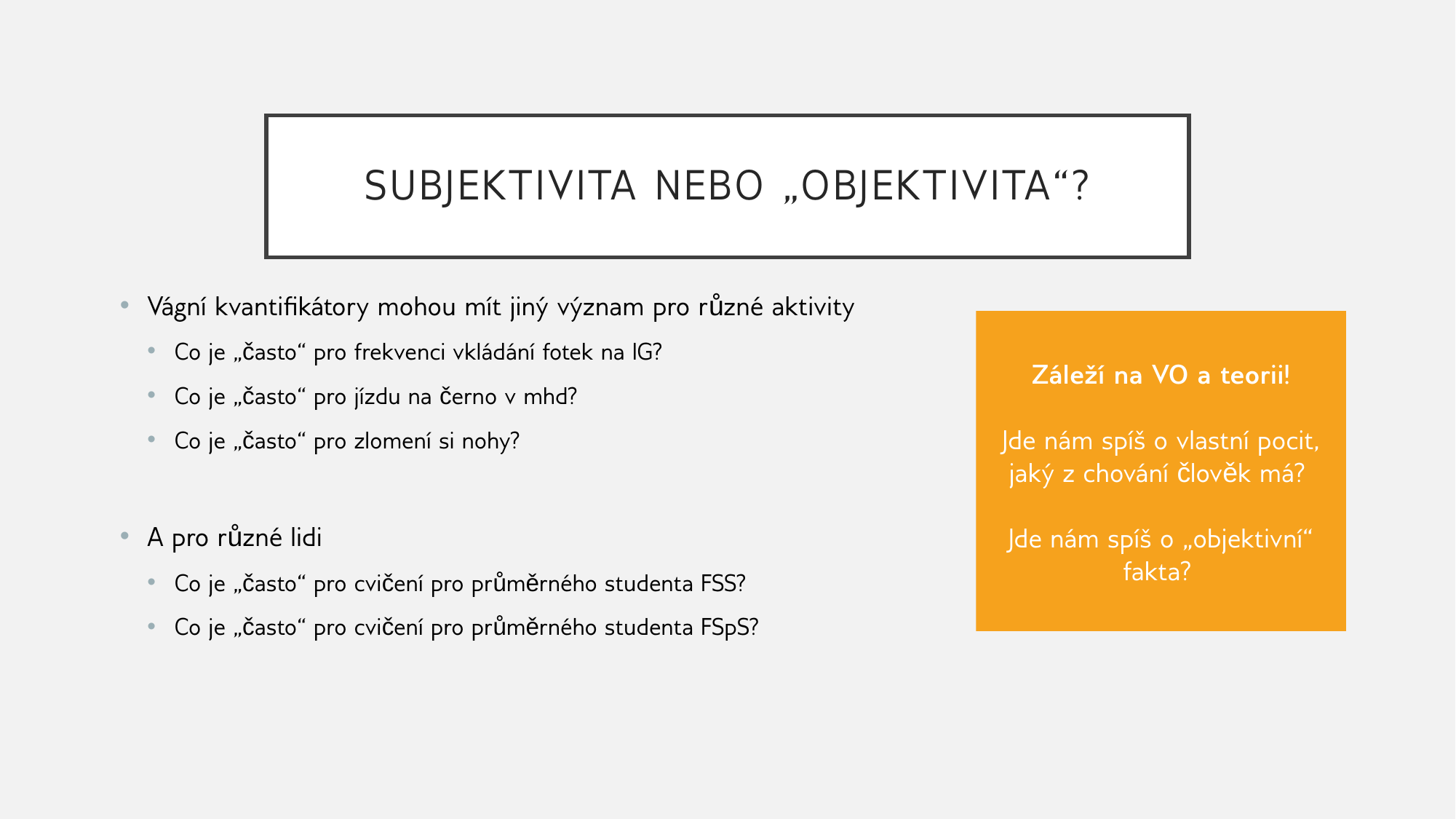

# Subjektivita nebo „objektivita“?
Vágní kvantifikátory mohou mít jiný význam pro různé aktivity
Co je „často“ pro frekvenci vkládání fotek na IG?
Co je „často“ pro jízdu na černo v mhd?
Co je „často“ pro zlomení si nohy?

A pro různé lidi
Co je „často“ pro cvičení pro průměrného studenta FSS?
Co je „často“ pro cvičení pro průměrného studenta FSpS?

Záleží na VO a teorii!

Jde nám spíš o vlastní pocit, jaký z chování člověk má?

Jde nám spíš o „objektivní“ fakta?